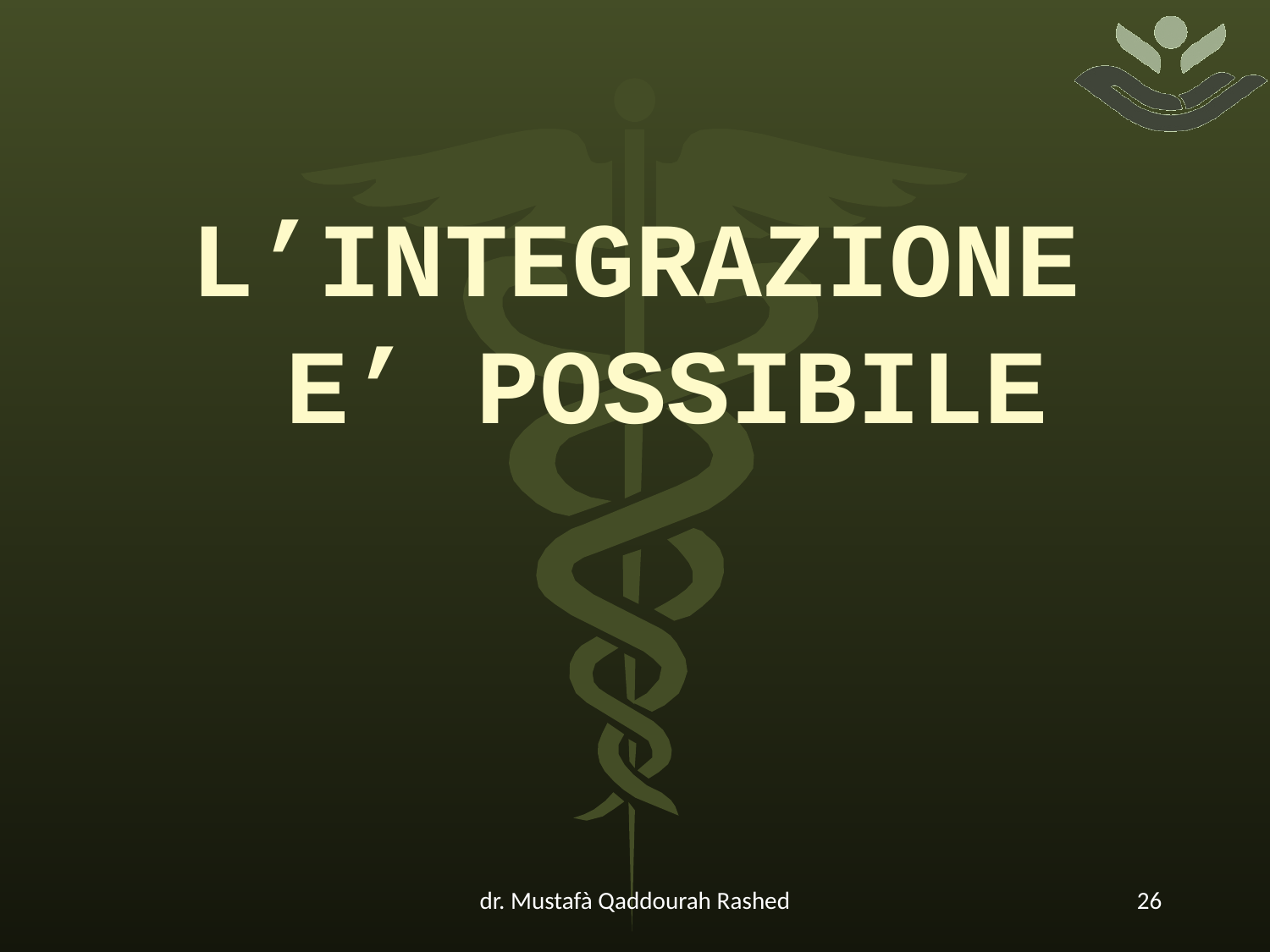

# L’INTEGRAZIONE E’ POSSIBILE
dr. Mustafà Qaddourah Rashed
26